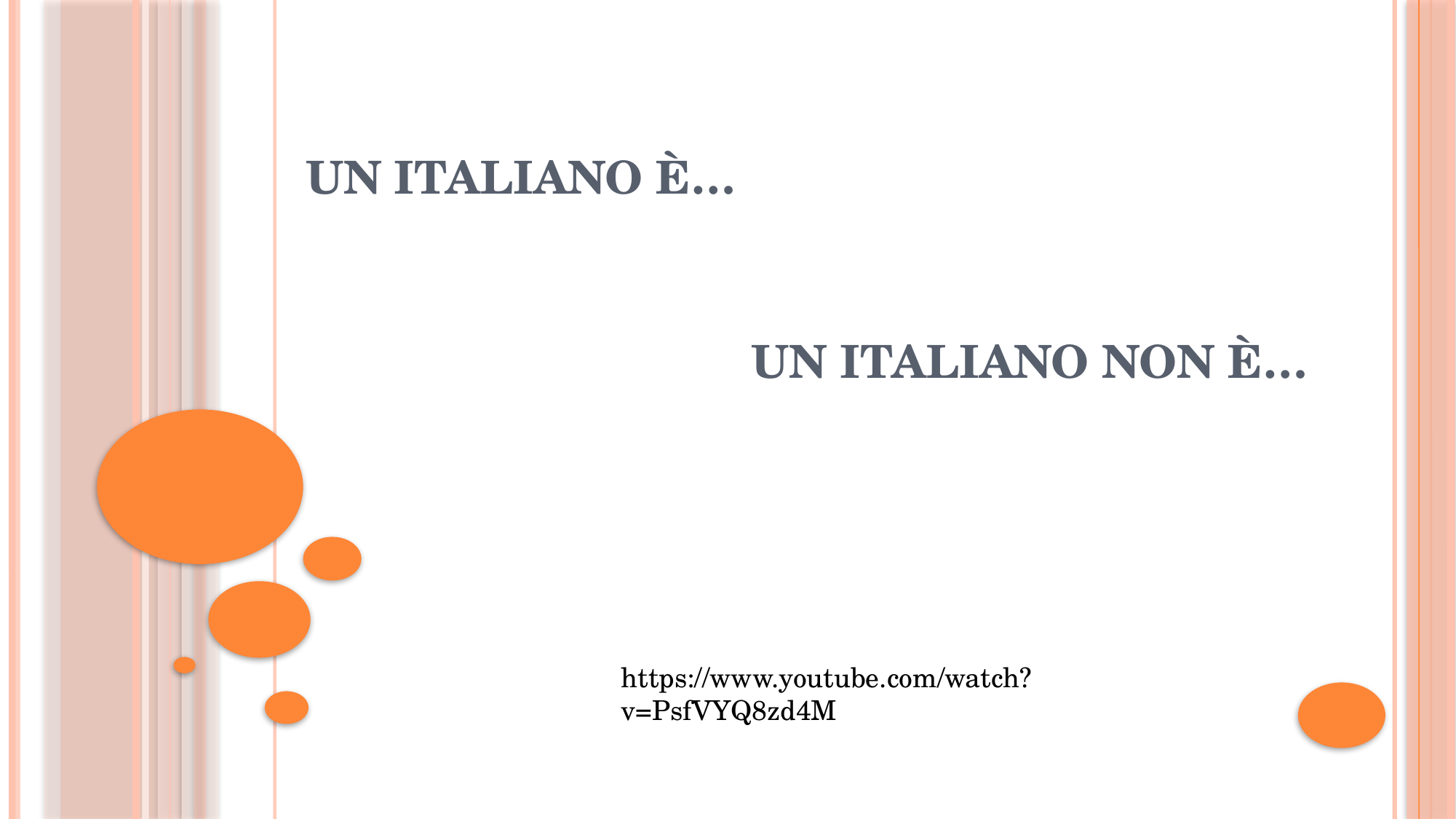

# Un italiano è…
Un italiano Non è…
https://www.youtube.com/watch?v=PsfVYQ8zd4M